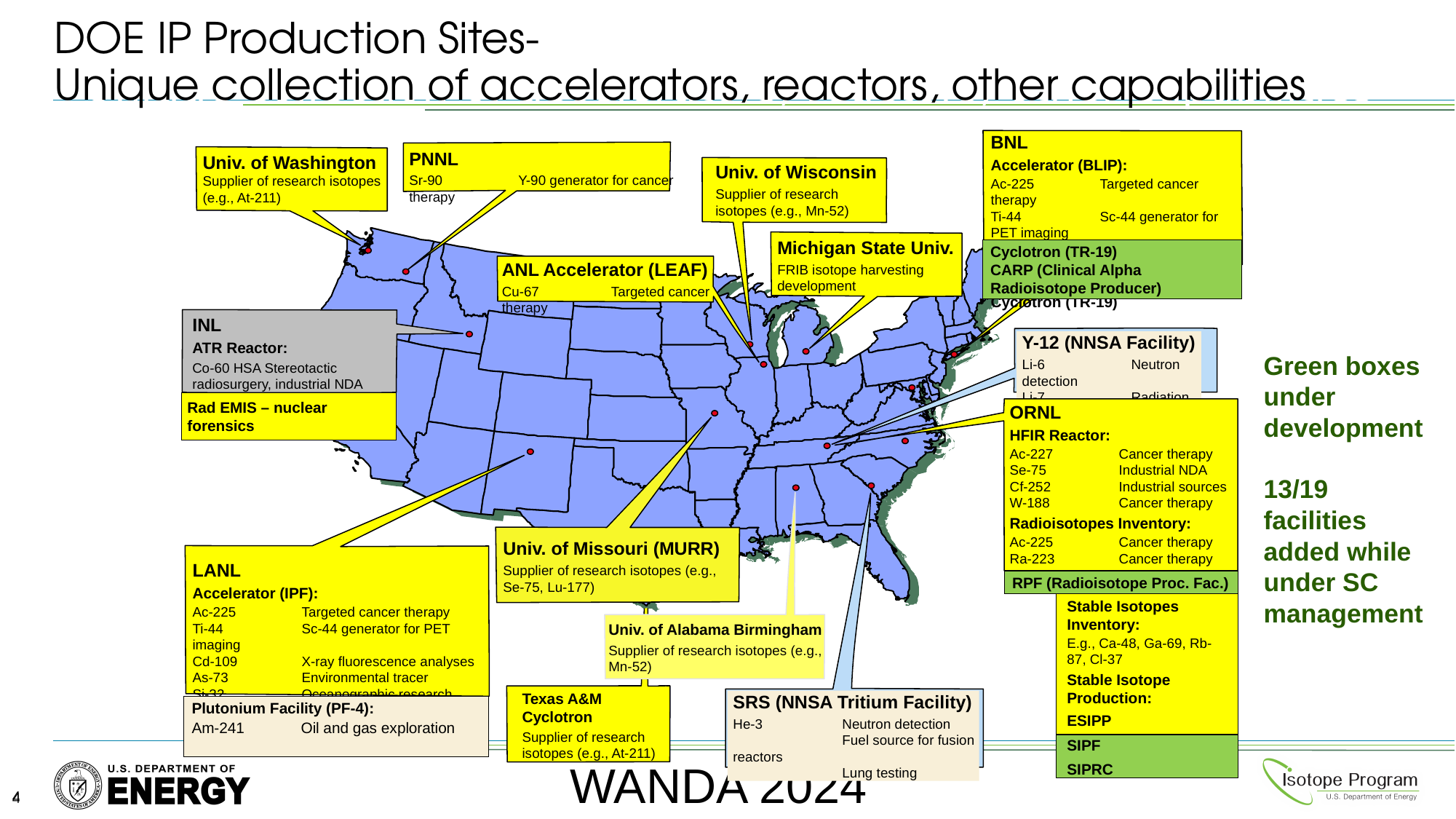

DOE IP Production Sites- 2024
Unique collection of accelerators, reactors, other capabilities
DOE IP Production Sites-
Unique collection of accelerators, reactors, other capabilities
BNL
Accelerator (BLIP):
Ac-225	Targeted cancer therapy
Ti-44	Sc-44 generator for PET imaging
Y-86	PET imaging
Cu-67	Targeted cancer therapy
Cyclotron (TR-19)

PNNL
Sr-90	Y-90 generator for cancer therapy

Univ. of Washington Supplier of research isotopes (e.g., At-211)

Y-12 (NNSA Facility)
Li-6	Neutron detection
Li-7	Radiation dosimeters

ORNL
HFIR Reactor:
Ac-227	Cancer therapy
Se-75	Industrial NDA
Cf-252	Industrial sources
W-188	Cancer therapy
Radioisotopes Inventory:
Ac-225	Cancer therapy
Ra-223	Cancer therapy

SRS (NNSA Tritium Facility)
He-3	Neutron detection
	Fuel source for fusion reactors
	Lung testing
Univ. of Missouri (MURR)
Supplier of research isotopes (e.g., Se-75, Lu-177)
LANL
Accelerator (IPF):
Ac-225	Targeted cancer therapy
Ti-44	Sc-44 generator for PET imaging
Cd-109	X-ray fluorescence analyses
As-73	Environmental tracer
Si-32	Oceanographic research

Univ. of Wisconsin
Supplier of research isotopes (e.g., Mn-52)

Stable Isotopes Inventory:
E.g., Ca-48, Ga-69, Rb-87, Cl-37
Stable Isotope Production:
ESIPP
SIPF
SIPRC
Univ. of Alabama Birmingham
Supplier of research isotopes (e.g., Mn-52)

Michigan State Univ.
FRIB isotope harvesting development

ANL Accelerator (LEAF)
Cu-67	Targeted cancer therapy

INL
ATR Reactor:
Co-60 HSA Stereotactic radiosurgery, industrial NDA
Rad EMIS – nuclear forensics
Cyclotron (TR-19)
CARP (Clinical Alpha Radioisotope Producer)
Green boxes under development

13/19 facilities added while under SC management

RPF (Radioisotope Proc. Fac.)
Texas A&M Cyclotron
Supplier of research isotopes (e.g., At-211)
Plutonium Facility (PF-4):
Am-241	Oil and gas exploration